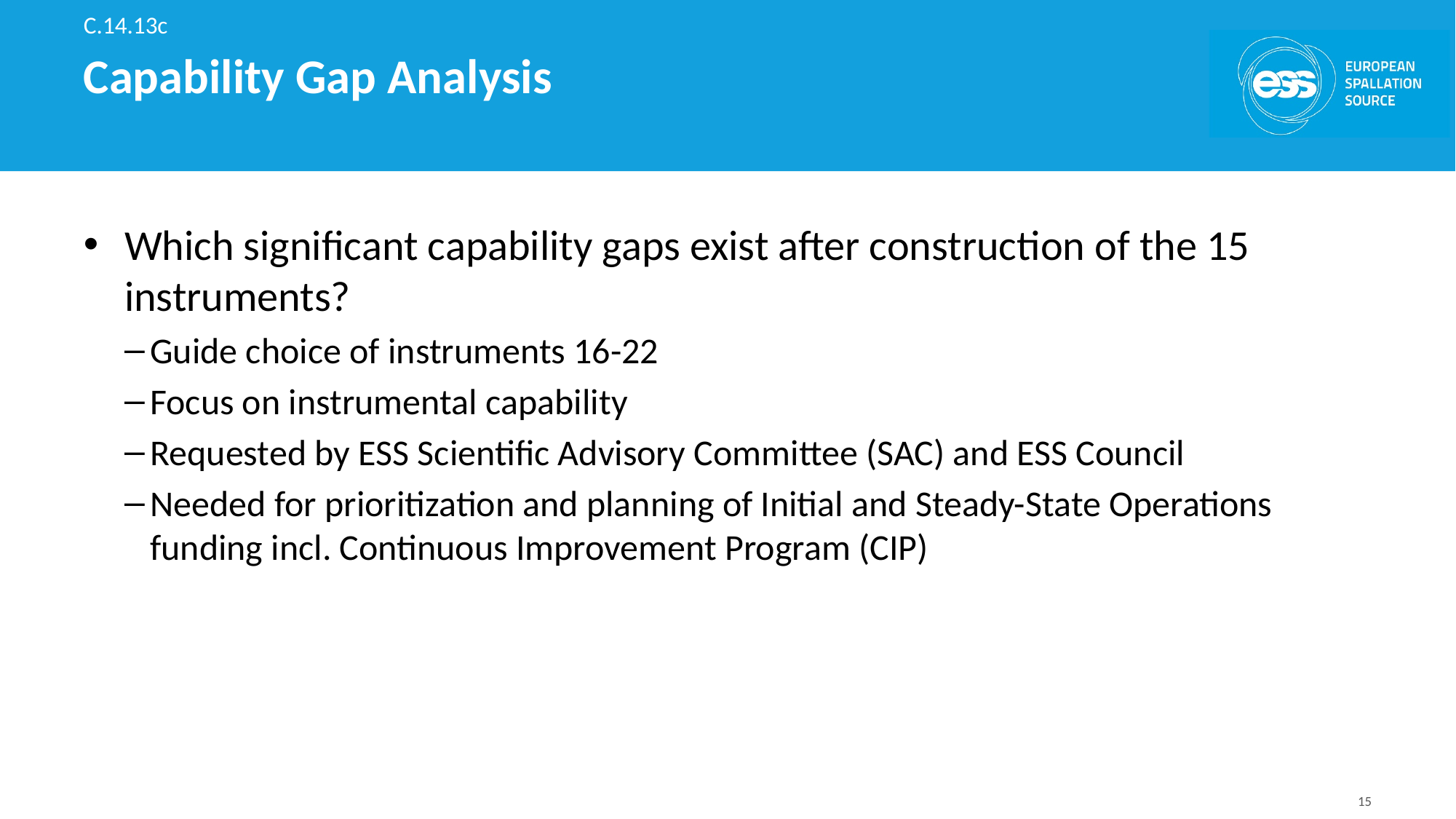

C.14.13c
# Capability Gap Analysis
Which significant capability gaps exist after construction of the 15 instruments?
Guide choice of instruments 16-22
Focus on instrumental capability
Requested by ESS Scientific Advisory Committee (SAC) and ESS Council
Needed for prioritization and planning of Initial and Steady-State Operations funding incl. Continuous Improvement Program (CIP)
15